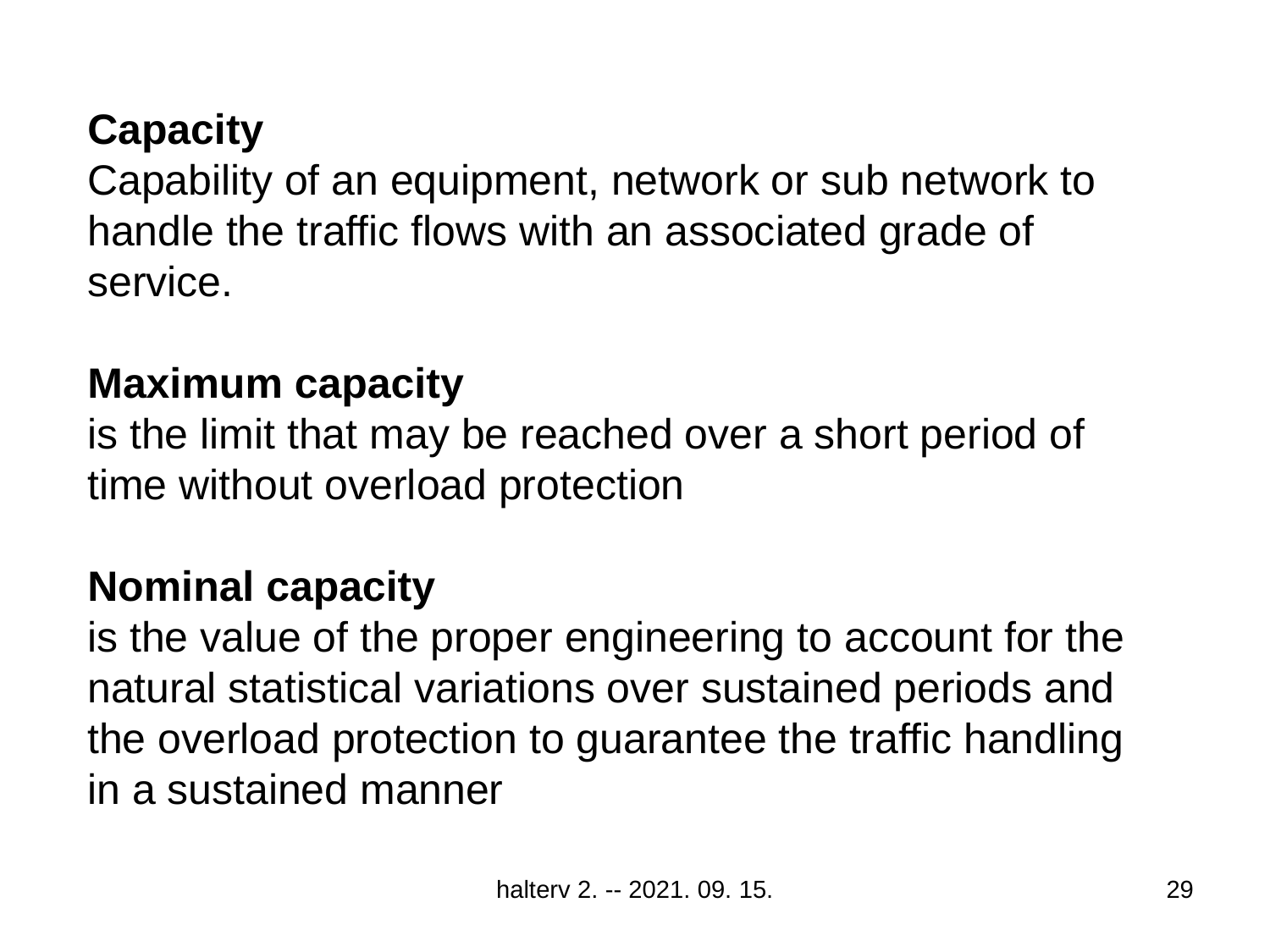

Capacity
Capability of an equipment, network or sub network to handle the traffic flows with an associated grade of service.

Maximum capacity
is the limit that may be reached over a short period of time without overload protection

Nominal capacity
is the value of the proper engineering to account for the natural statistical variations over sustained periods and the overload protection to guarantee the traffic handling in a sustained manner
halterv 2. -- 2021. 09. 15.
29